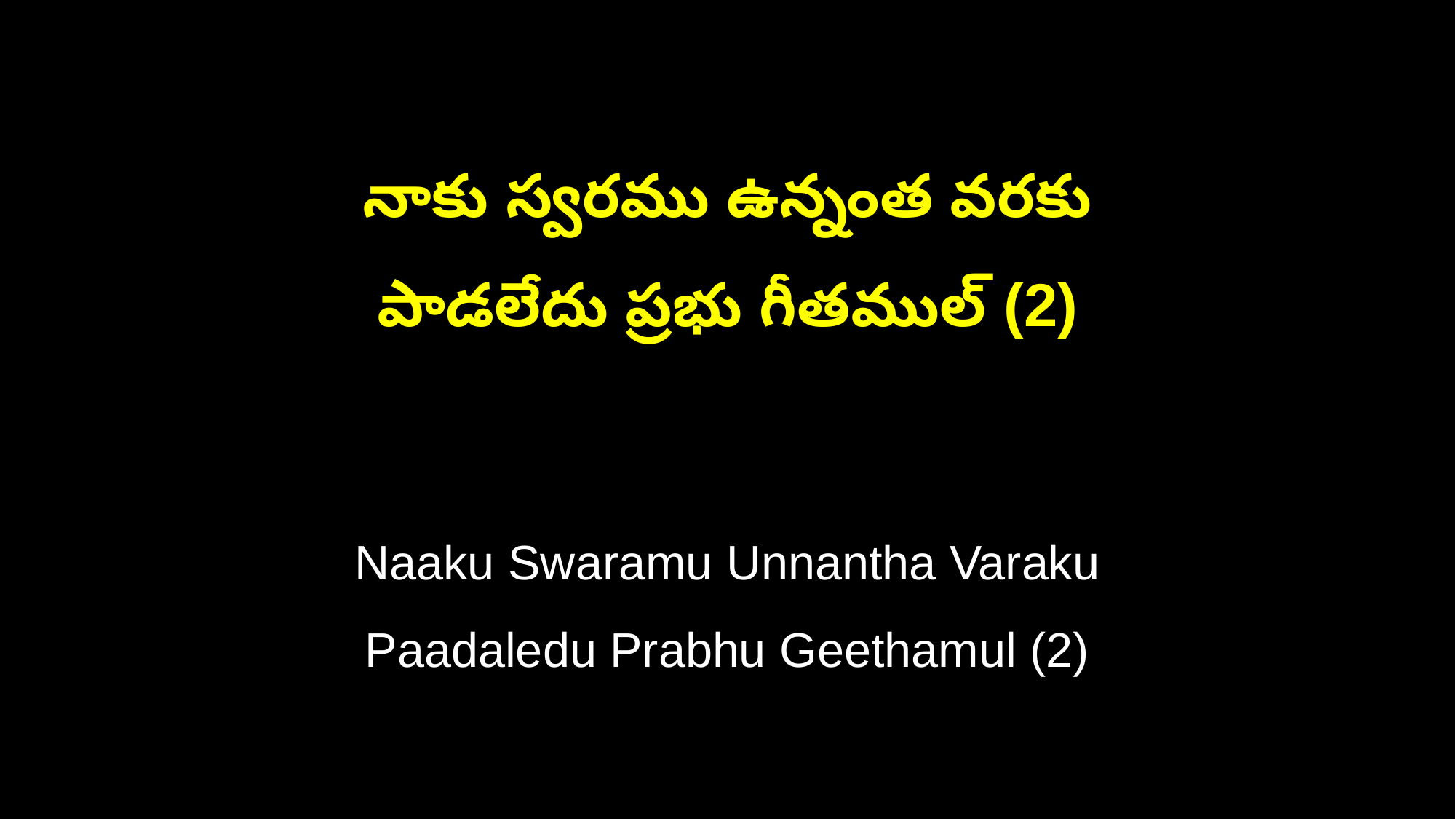

నాకు స్వరము ఉన్నంత వరకు
పాడలేదు ప్రభు గీతముల్ (2)
Naaku Swaramu Unnantha Varaku
Paadaledu Prabhu Geethamul (2)